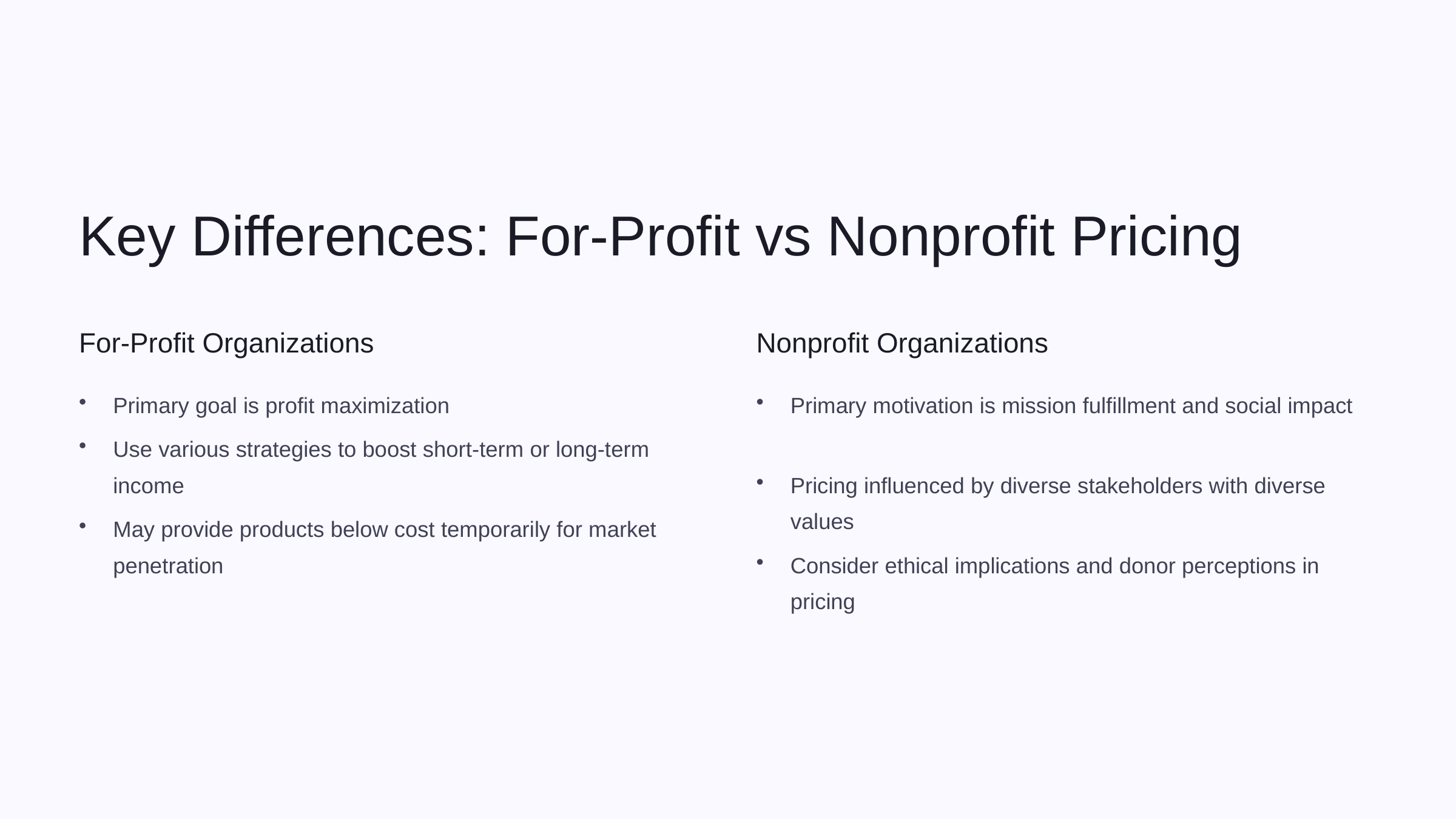

Key Differences: For-Profit vs Nonprofit Pricing
For-Profit Organizations
Nonprofit Organizations
Primary goal is profit maximization
Primary motivation is mission fulfillment and social impact
Use various strategies to boost short-term or long-term income
Pricing influenced by diverse stakeholders with diverse values
May provide products below cost temporarily for market penetration
Consider ethical implications and donor perceptions in pricing